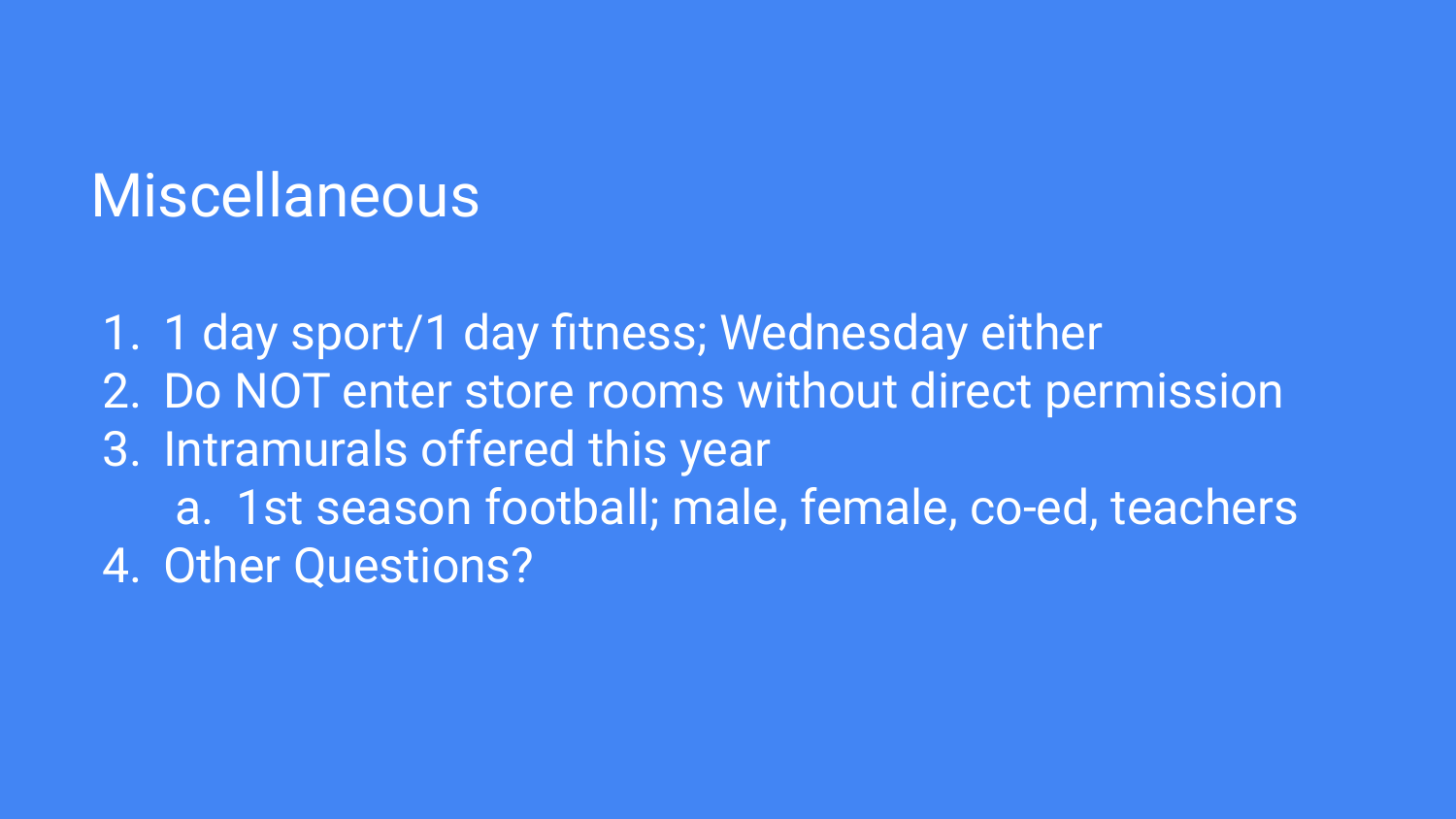

# Miscellaneous

1 day sport/1 day fitness; Wednesday either
Do NOT enter store rooms without direct permission
Intramurals offered this year
1st season football; male, female, co-ed, teachers
Other Questions?